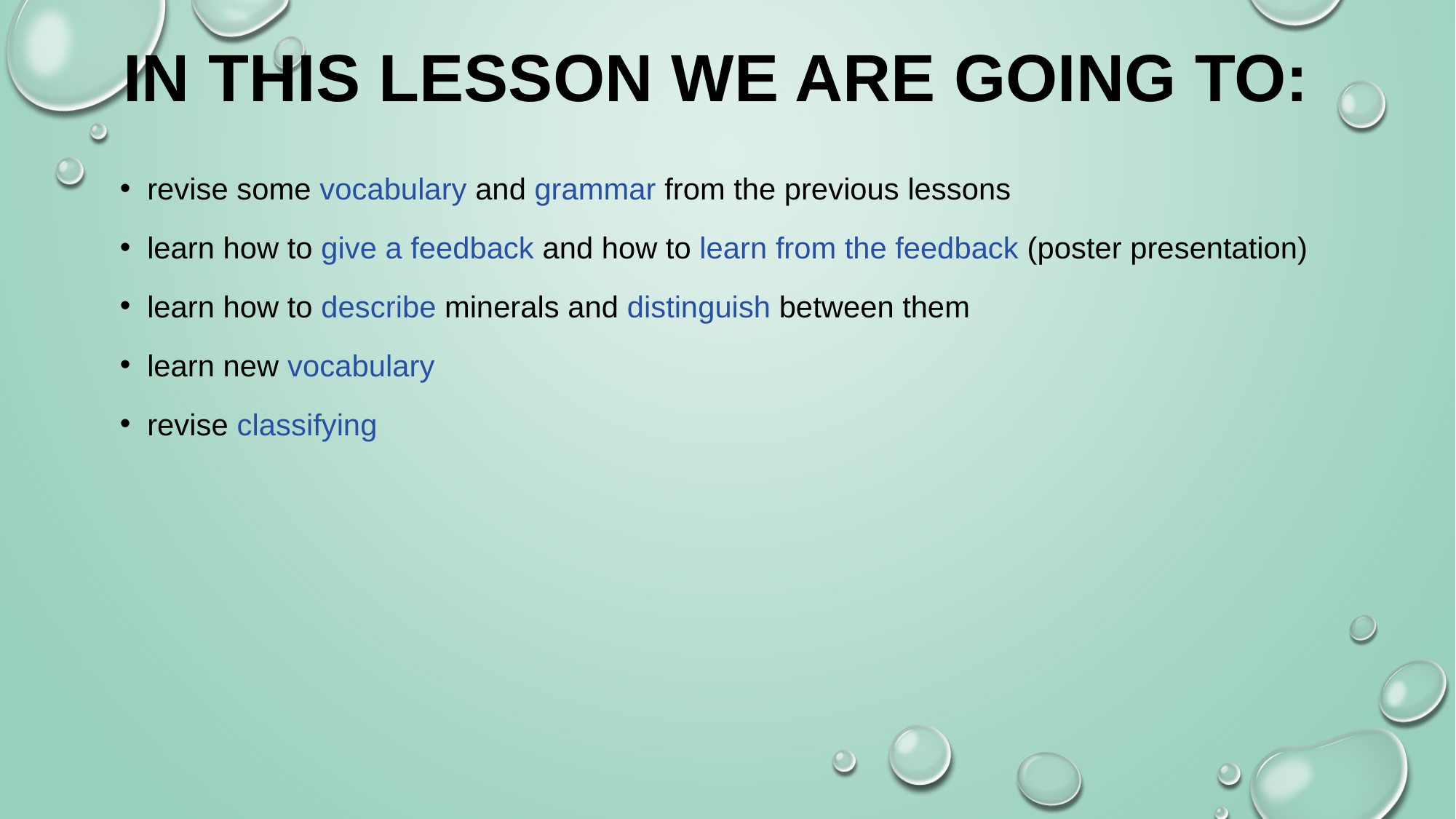

# In this lesson we are going to:
revise some vocabulary and grammar from the previous lessons
learn how to give a feedback and how to learn from the feedback (poster presentation)
learn how to describe minerals and distinguish between them
learn new vocabulary
revise classifying